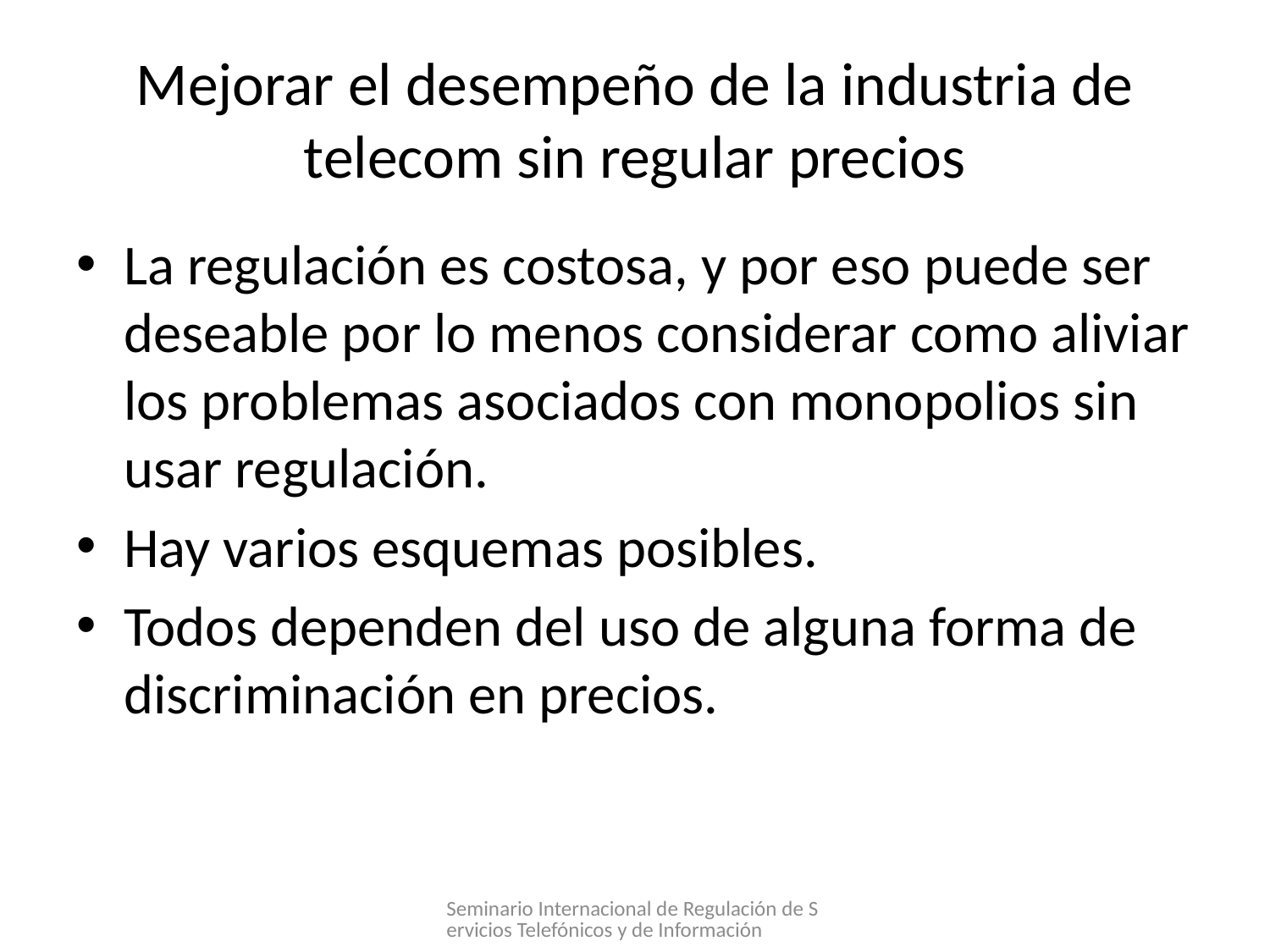

# Mejorar el desempeño de la industria de telecom sin regular precios
La regulación es costosa, y por eso puede ser deseable por lo menos considerar como aliviar los problemas asociados con monopolios sin usar regulación.
Hay varios esquemas posibles.
Todos dependen del uso de alguna forma de discriminación en precios.
Seminario Internacional de Regulación de Servicios Telefónicos y de Información